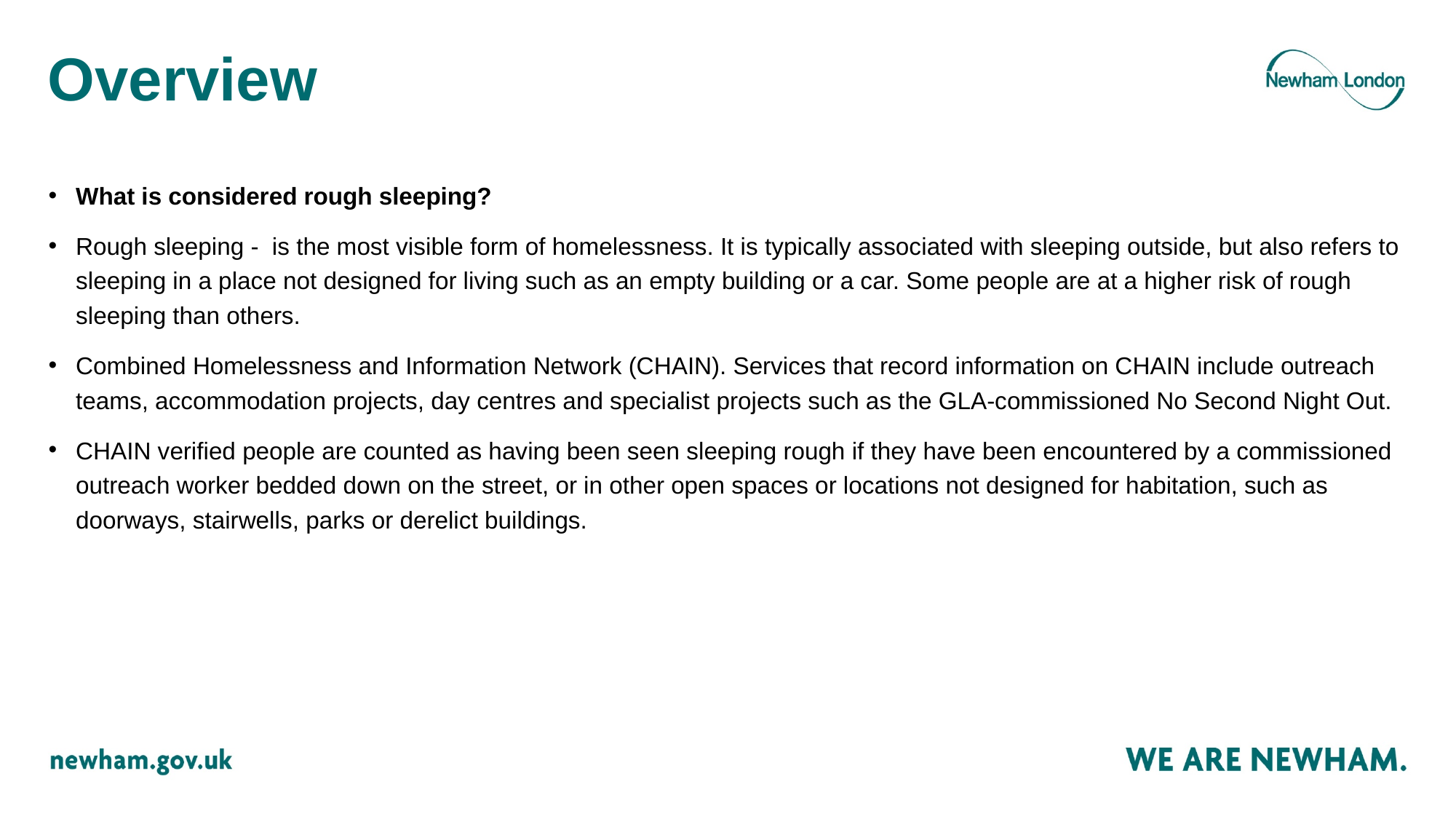

# Overview
What is considered rough sleeping?
Rough sleeping -  is the most visible form of homelessness. It is typically associated with sleeping outside, but also refers to sleeping in a place not designed for living such as an empty building or a car. Some people are at a higher risk of rough sleeping than others.
Combined Homelessness and Information Network (CHAIN). Services that record information on CHAIN include outreach teams, accommodation projects, day centres and specialist projects such as the GLA-commissioned No Second Night Out.
CHAIN verified people are counted as having been seen sleeping rough if they have been encountered by a commissioned outreach worker bedded down on the street, or in other open spaces or locations not designed for habitation, such as doorways, stairwells, parks or derelict buildings.